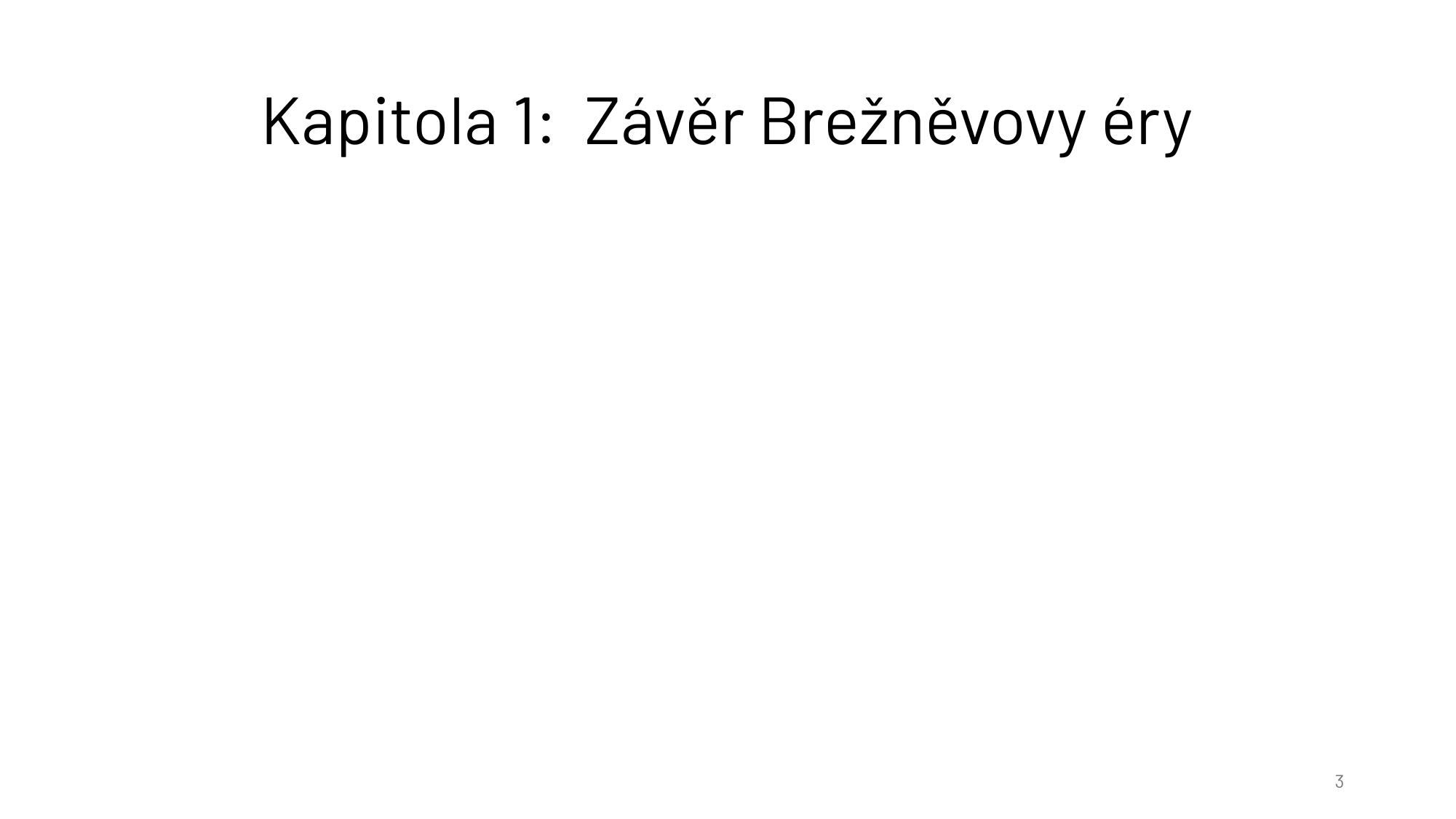

# Kapitola 1:  Závěr Brežněvovy éry

3